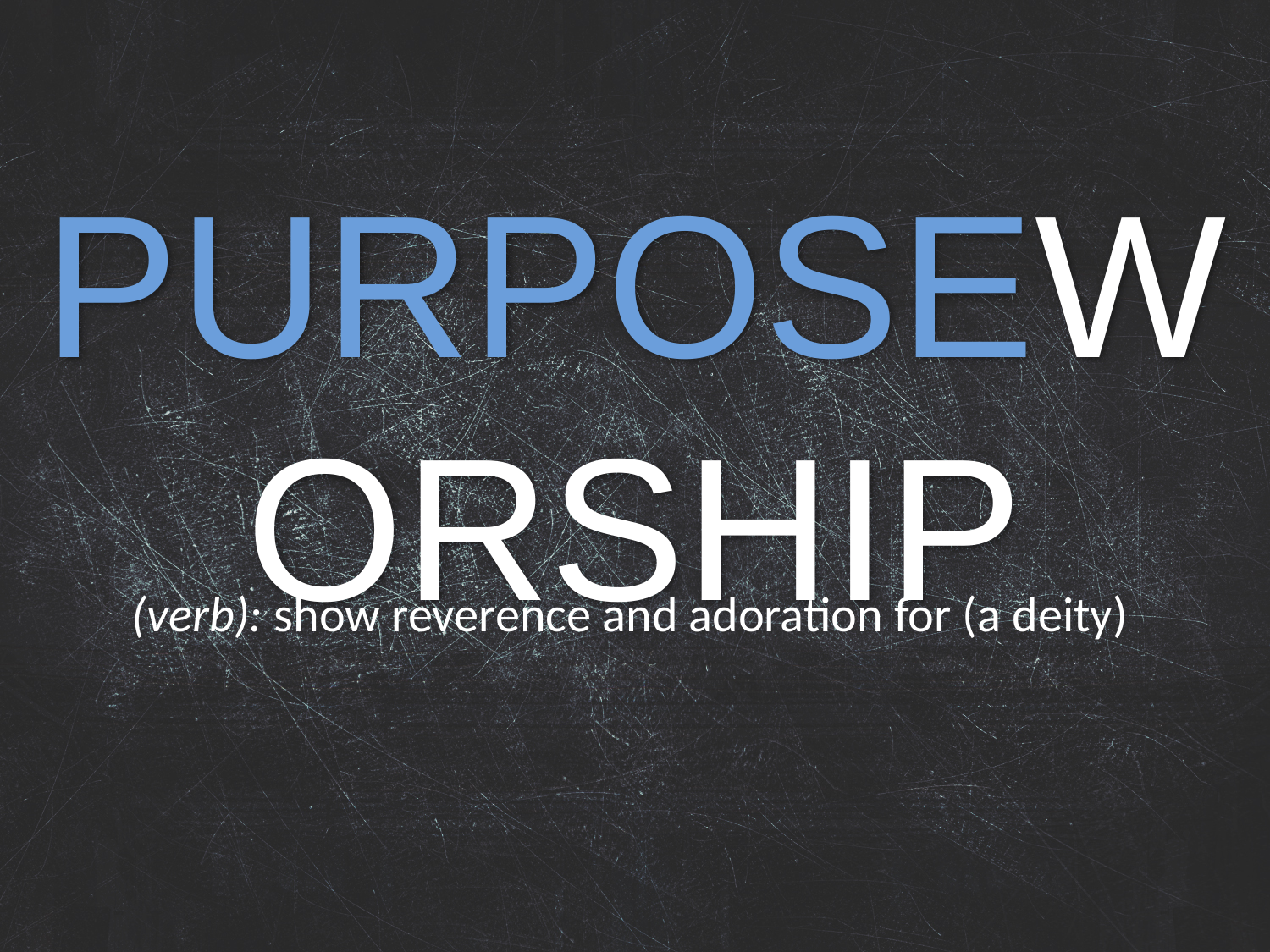

# PURPOSEWORSHIP
(verb): show reverence and adoration for (a deity)